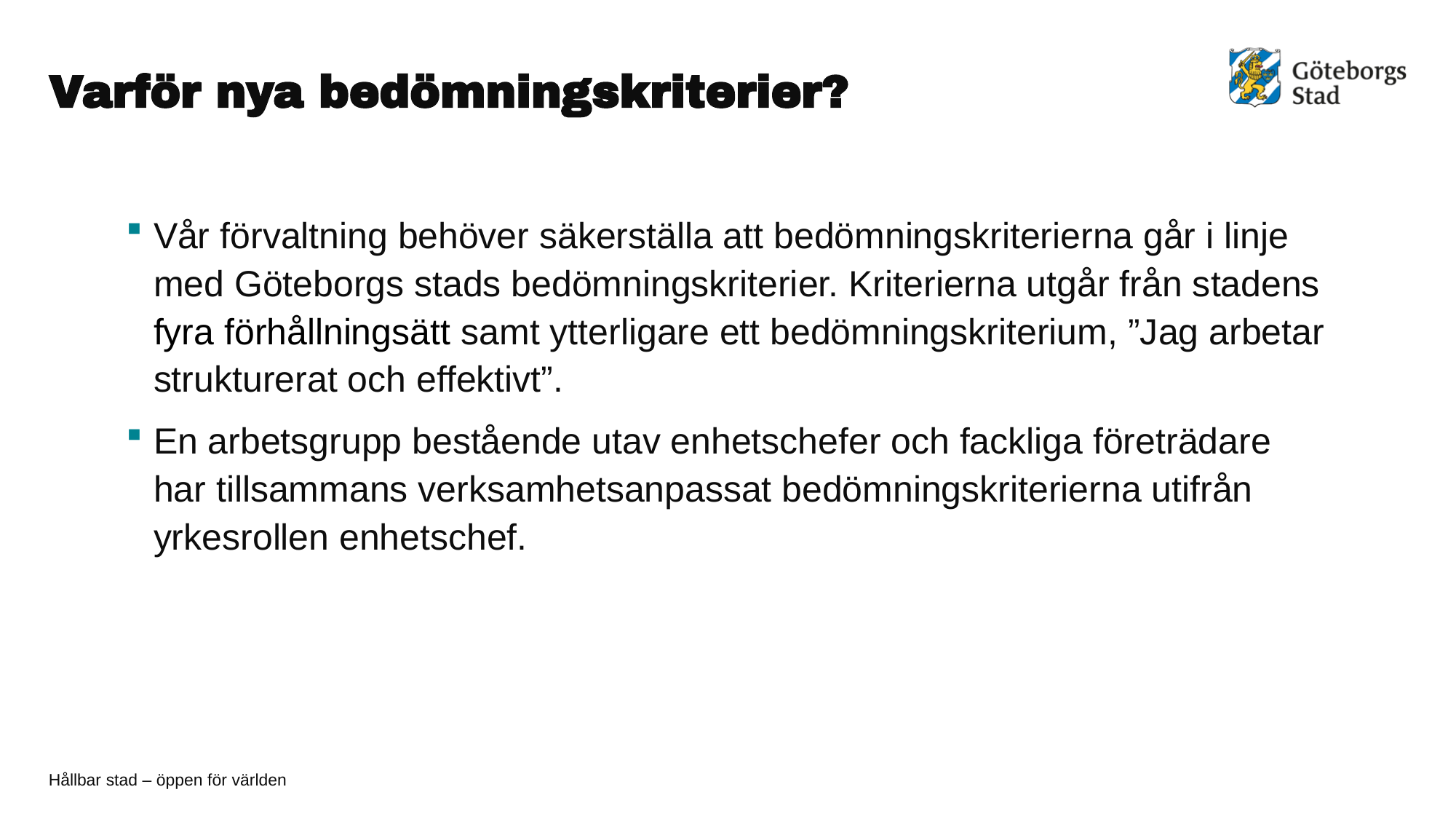

# Varför nya bedömningskriterier?
Vår förvaltning behöver säkerställa att bedömningskriterierna går i linje med Göteborgs stads bedömningskriterier. Kriterierna utgår från stadens fyra förhållningsätt samt ytterligare ett bedömningskriterium, ”Jag arbetar strukturerat och effektivt”.
En arbetsgrupp bestående utav enhetschefer och fackliga företrädare har tillsammans verksamhetsanpassat bedömningskriterierna utifrån yrkesrollen enhetschef.